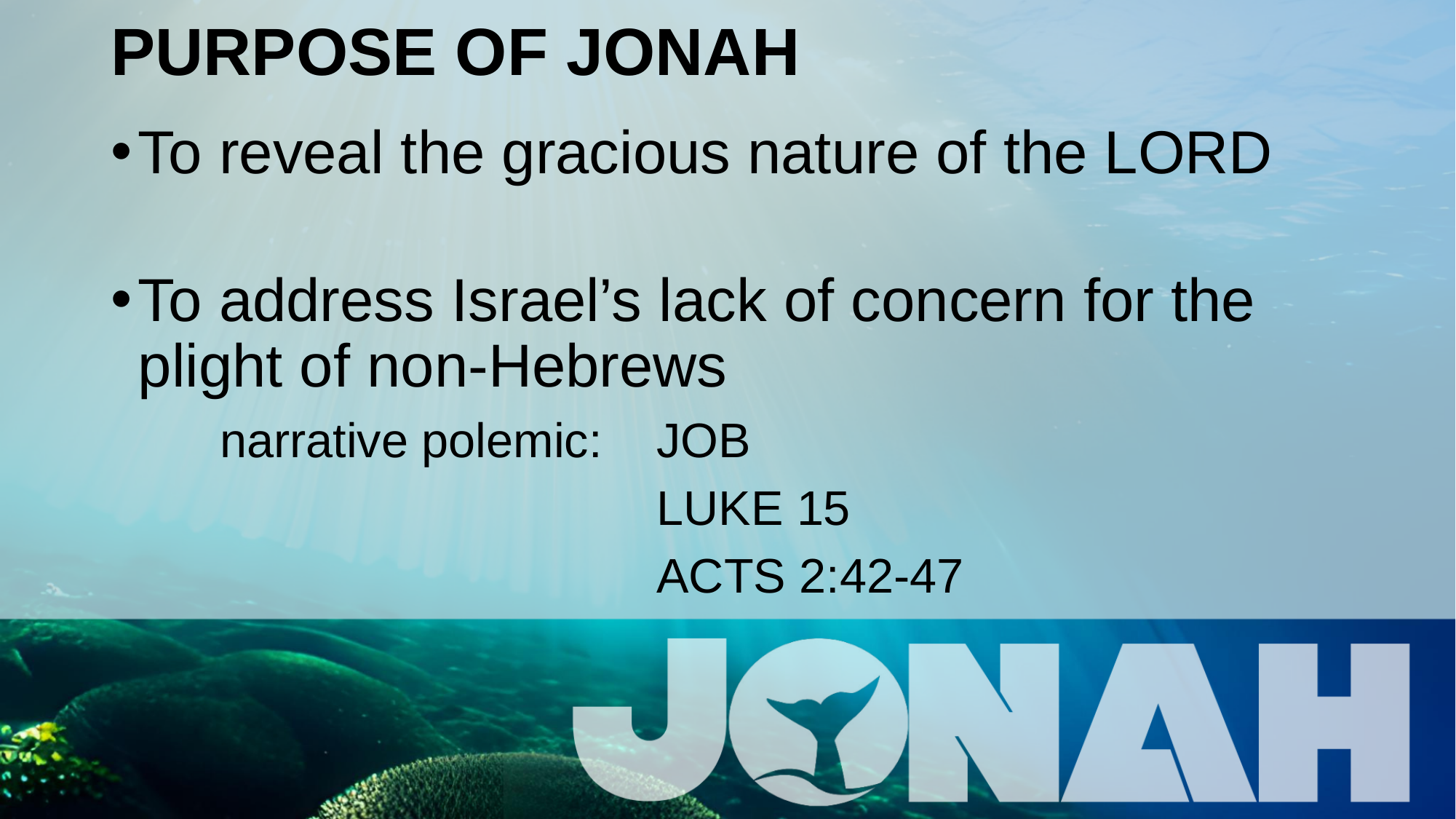

# PURPOSE OF JONAH
To reveal the gracious nature of the LORD

To address Israel’s lack of concern for the plight of non-Hebrews
	narrative polemic:	JOB
					LUKE 15
					ACTS 2:42-47